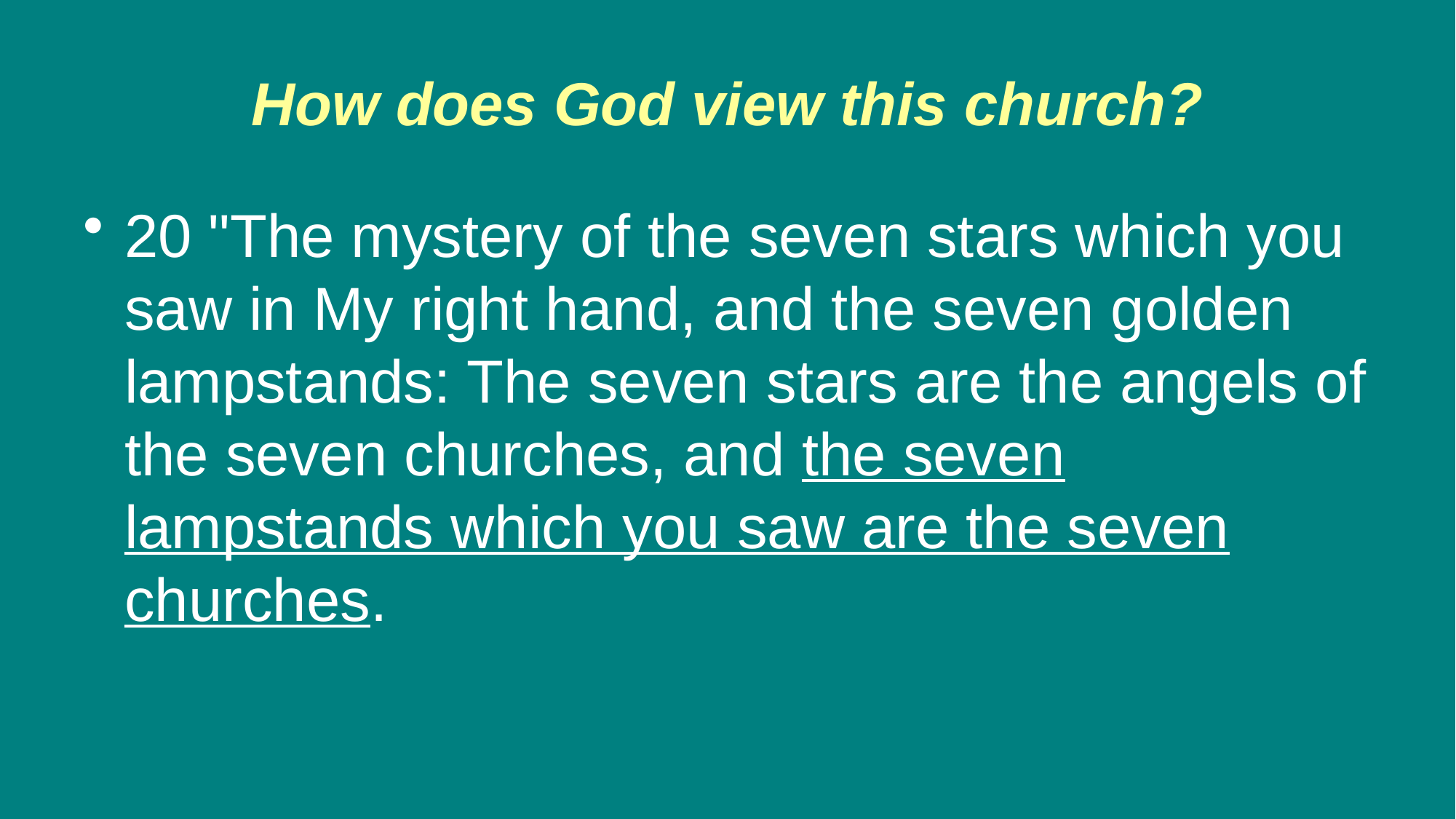

# How does God view this church?
20 "The mystery of the seven stars which you saw in My right hand, and the seven golden lampstands: The seven stars are the angels of the seven churches, and the seven lampstands which you saw are the seven churches.